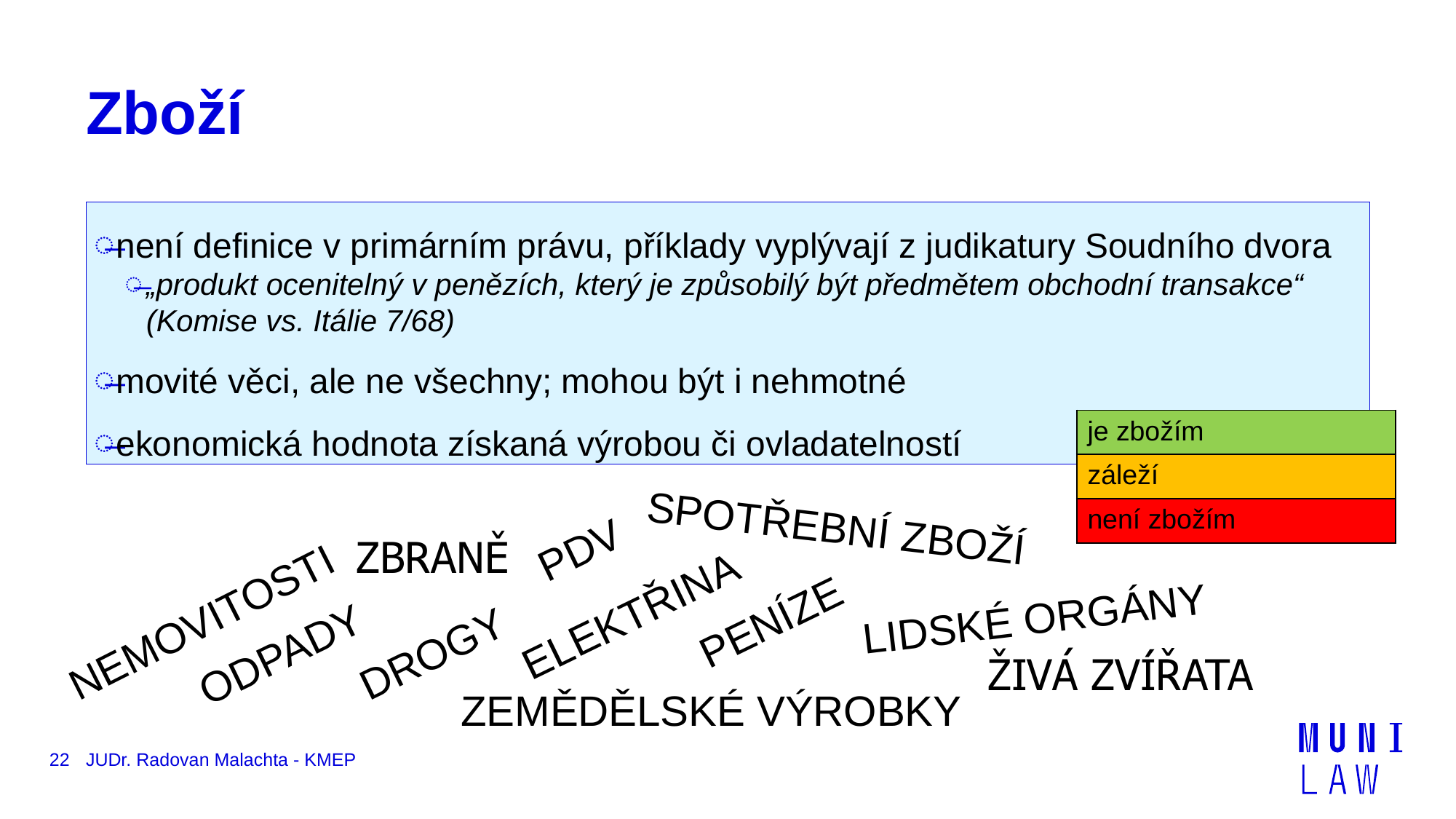

# Zboží
není definice v primárním právu, příklady vyplývají z judikatury Soudního dvora
„produkt ocenitelný v penězích, který je způsobilý být předmětem obchodní transakce“ (Komise vs. Itálie 7/68)
movité věci, ale ne všechny; mohou být i nehmotné
ekonomická hodnota získaná výrobou či ovladatelností
| je zbožím |
| --- |
| záleží |
| není zbožím |
SPOTŘEBNÍ ZBOŽÍ
PDV
ZBRANĚ
ELEKTŘINA
LIDSKÉ ORGÁNY
PENÍZE
NEMOVITOSTI
ODPADY
DROGY
ŽIVÁ ZVÍŘATA
ZEMĚDĚLSKÉ VÝROBKY
22
JUDr. Radovan Malachta - KMEP